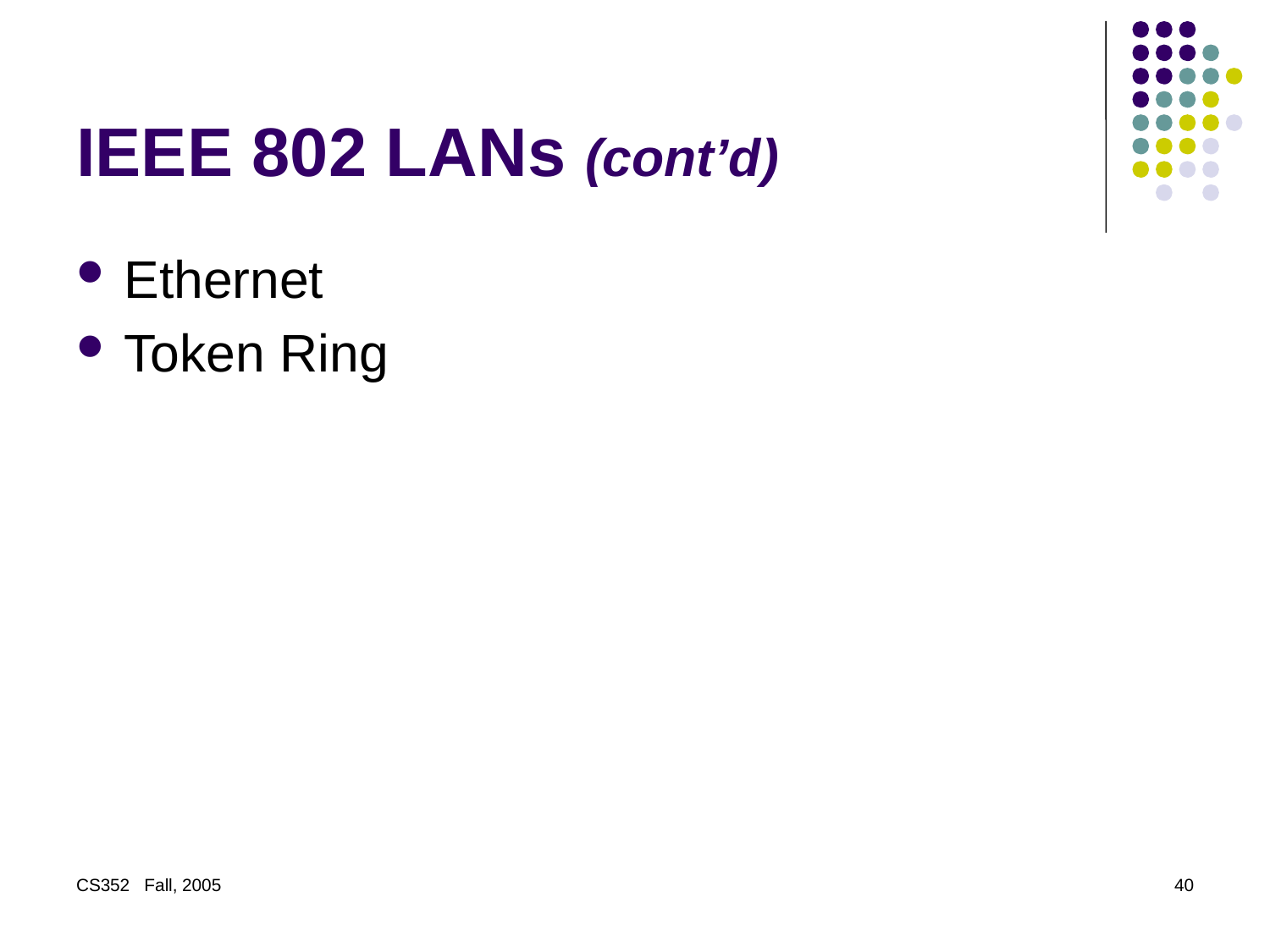

# IEEE 802 LANs (cont’d)
Ethernet
Token Ring
CS352   Fall, 2005
40